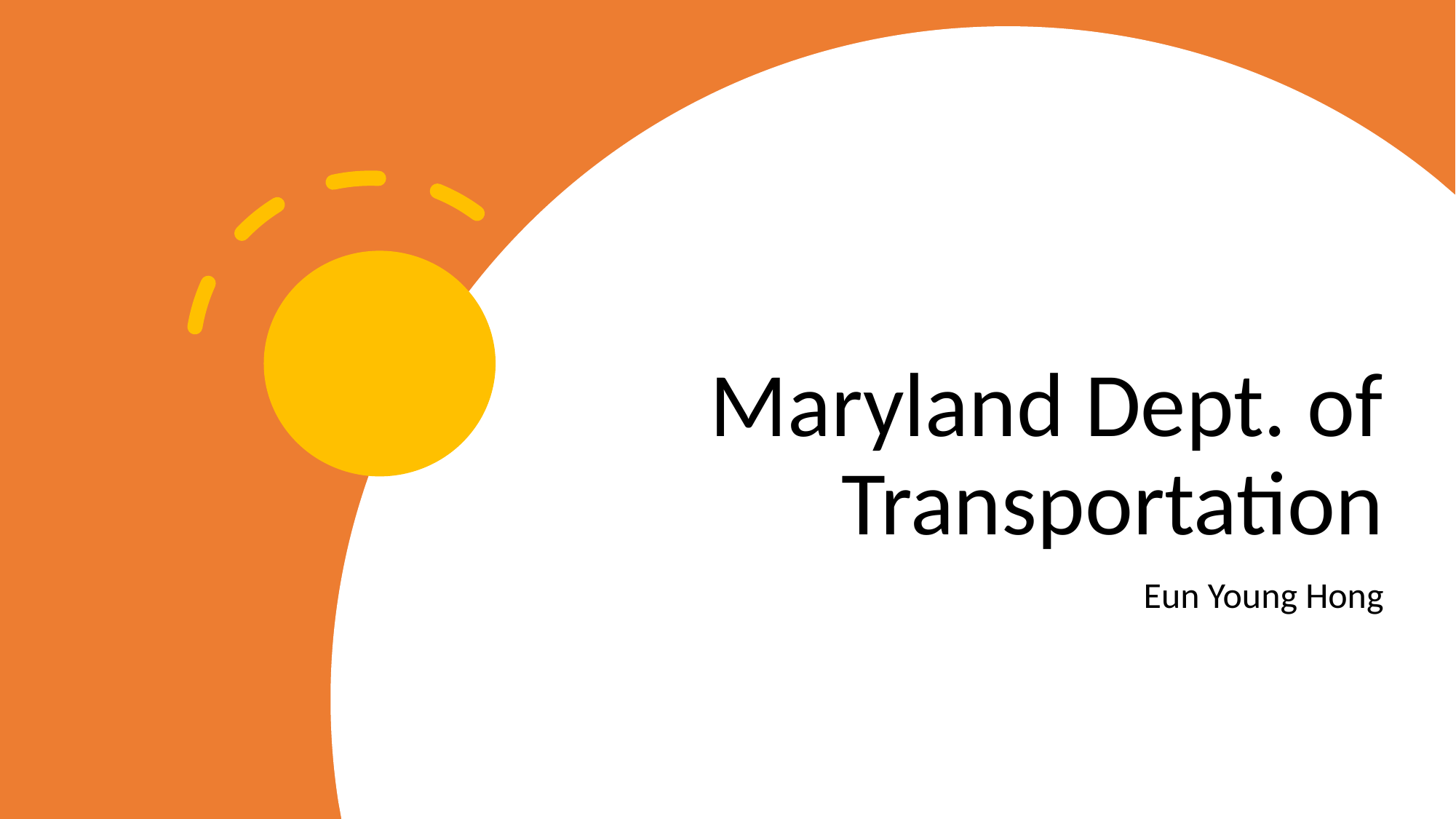

# Maryland Dept. of Transportation

Eun Young Hong